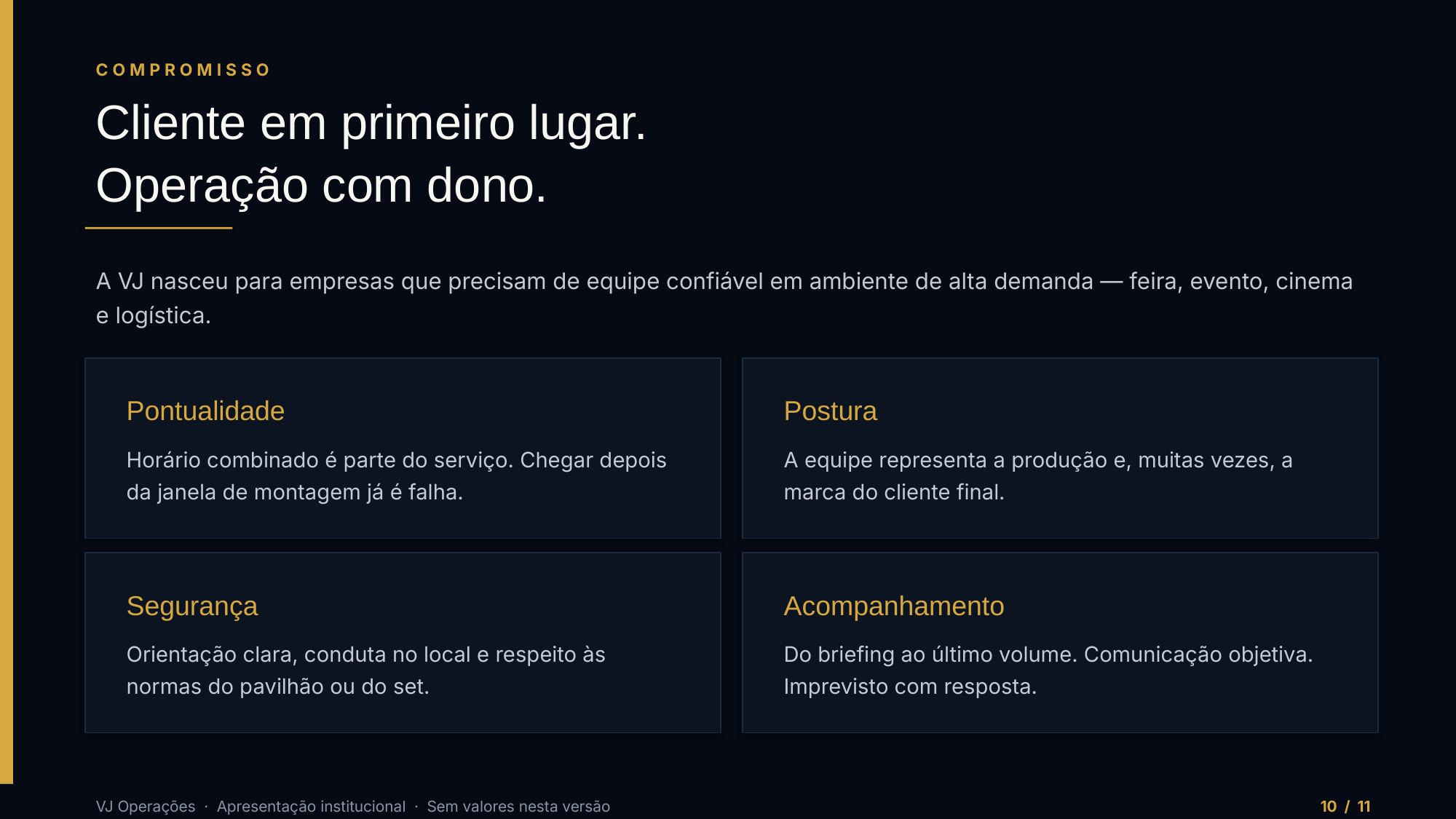

COMPROMISSO
Cliente em primeiro lugar.
Operação com dono.

A VJ nasceu para empresas que precisam de equipe confiável em ambiente de alta demanda — feira, evento, cinema e logística.

Pontualidade
Postura
Horário combinado é parte do serviço. Chegar depois da janela de montagem já é falha.
A equipe representa a produção e, muitas vezes, a marca do cliente final.

Segurança
Acompanhamento
Orientação clara, conduta no local e respeito às normas do pavilhão ou do set.
Do briefing ao último volume. Comunicação objetiva. Imprevisto com resposta.

VJ Operações  ·  Apresentação institucional  ·  Sem valores nesta versão
10  /  11